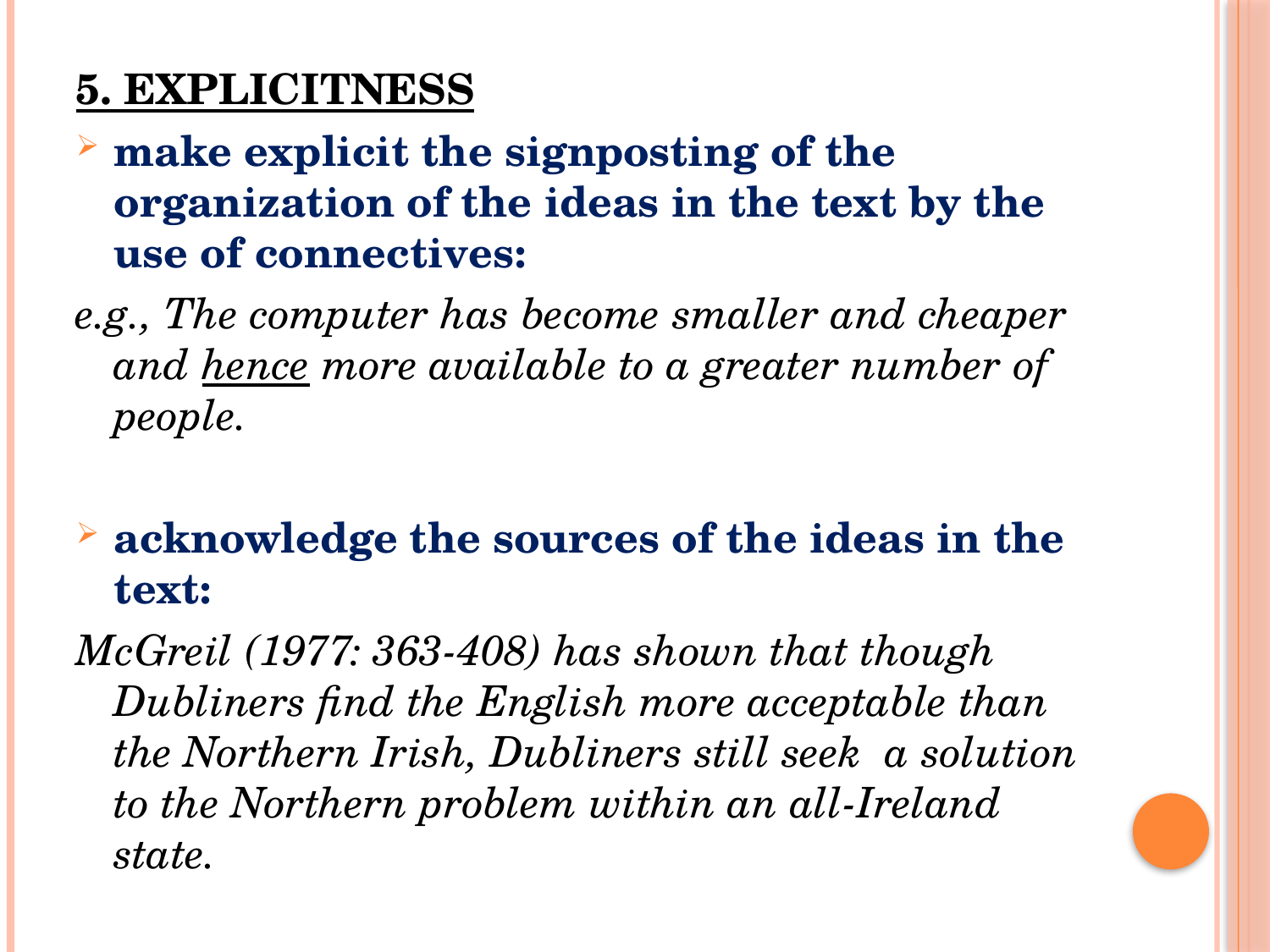

5. EXPLICITNESS
make explicit the signposting of the organization of the ideas in the text by the use of connectives:
e.g., The computer has become smaller and cheaper and hence more available to a greater number of people.

acknowledge the sources of the ideas in the text:
McGreil (1977: 363-408) has shown that though Dubliners find the English more acceptable than the Northern Irish, Dubliners still seek  a solution to the Northern problem within an all-Ireland state.